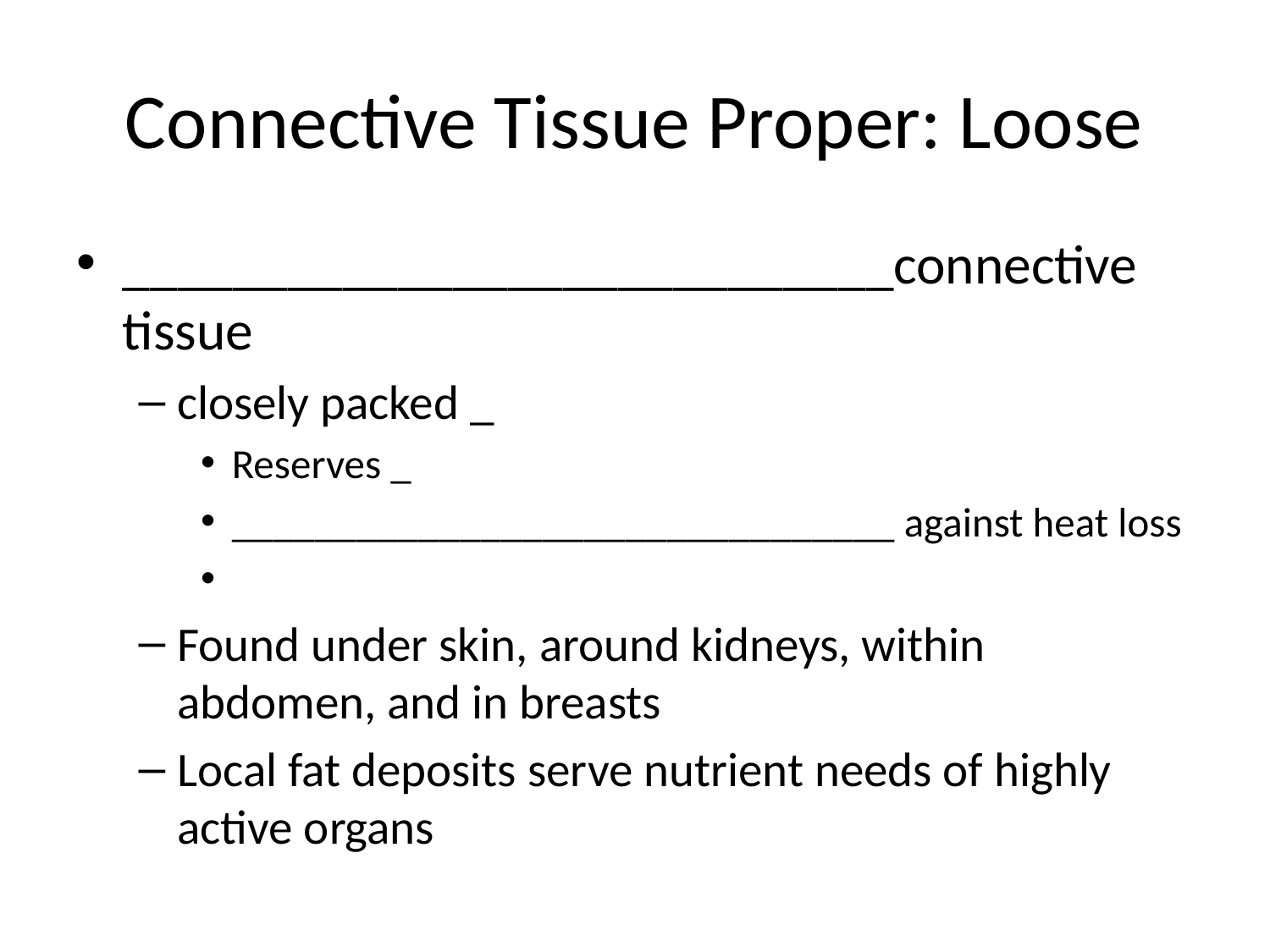

# Connective Tissue Proper: Loose
____________________________connective tissue
closely packed _
Reserves _
________________________________ against heat loss

Found under skin, around kidneys, within abdomen, and in breasts
Local fat deposits serve nutrient needs of highly active organs